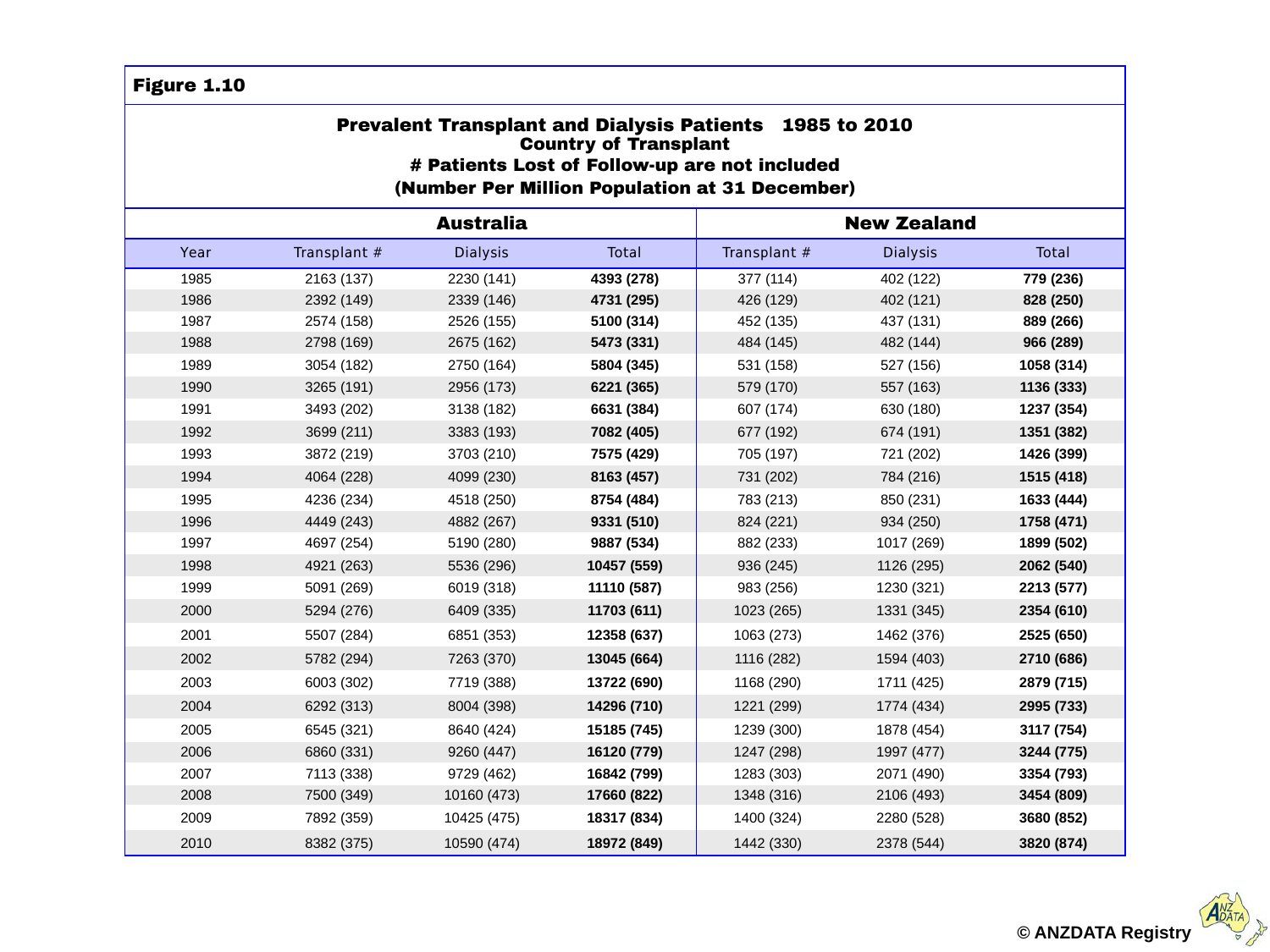

| Figure 1.10 |  |  |  |  |  |  |
| --- | --- | --- | --- | --- | --- | --- |
| Prevalent Transplant and Dialysis Patients 1985 to 2010 Country of Transplant # Patients Lost of Follow-up are not included (Number Per Million Population at 31 December) |  |  |  |  |  |  |
|  | Australia |  |  | New Zealand |  |  |
| Year | Transplant # | Dialysis | Total | Transplant # | Dialysis | Total |
| 1985 | 2163 (137) | 2230 (141) | 4393 (278) | 377 (114) | 402 (122) | 779 (236) |
| 1986 | 2392 (149) | 2339 (146) | 4731 (295) | 426 (129) | 402 (121) | 828 (250) |
| 1987 | 2574 (158) | 2526 (155) | 5100 (314) | 452 (135) | 437 (131) | 889 (266) |
| 1988 | 2798 (169) | 2675 (162) | 5473 (331) | 484 (145) | 482 (144) | 966 (289) |
| 1989 | 3054 (182) | 2750 (164) | 5804 (345) | 531 (158) | 527 (156) | 1058 (314) |
| 1990 | 3265 (191) | 2956 (173) | 6221 (365) | 579 (170) | 557 (163) | 1136 (333) |
| 1991 | 3493 (202) | 3138 (182) | 6631 (384) | 607 (174) | 630 (180) | 1237 (354) |
| 1992 | 3699 (211) | 3383 (193) | 7082 (405) | 677 (192) | 674 (191) | 1351 (382) |
| 1993 | 3872 (219) | 3703 (210) | 7575 (429) | 705 (197) | 721 (202) | 1426 (399) |
| 1994 | 4064 (228) | 4099 (230) | 8163 (457) | 731 (202) | 784 (216) | 1515 (418) |
| 1995 | 4236 (234) | 4518 (250) | 8754 (484) | 783 (213) | 850 (231) | 1633 (444) |
| 1996 | 4449 (243) | 4882 (267) | 9331 (510) | 824 (221) | 934 (250) | 1758 (471) |
| 1997 | 4697 (254) | 5190 (280) | 9887 (534) | 882 (233) | 1017 (269) | 1899 (502) |
| 1998 | 4921 (263) | 5536 (296) | 10457 (559) | 936 (245) | 1126 (295) | 2062 (540) |
| 1999 | 5091 (269) | 6019 (318) | 11110 (587) | 983 (256) | 1230 (321) | 2213 (577) |
| 2000 | 5294 (276) | 6409 (335) | 11703 (611) | 1023 (265) | 1331 (345) | 2354 (610) |
| 2001 | 5507 (284) | 6851 (353) | 12358 (637) | 1063 (273) | 1462 (376) | 2525 (650) |
| 2002 | 5782 (294) | 7263 (370) | 13045 (664) | 1116 (282) | 1594 (403) | 2710 (686) |
| 2003 | 6003 (302) | 7719 (388) | 13722 (690) | 1168 (290) | 1711 (425) | 2879 (715) |
| 2004 | 6292 (313) | 8004 (398) | 14296 (710) | 1221 (299) | 1774 (434) | 2995 (733) |
| 2005 | 6545 (321) | 8640 (424) | 15185 (745) | 1239 (300) | 1878 (454) | 3117 (754) |
| 2006 | 6860 (331) | 9260 (447) | 16120 (779) | 1247 (298) | 1997 (477) | 3244 (775) |
| 2007 | 7113 (338) | 9729 (462) | 16842 (799) | 1283 (303) | 2071 (490) | 3354 (793) |
| 2008 | 7500 (349) | 10160 (473) | 17660 (822) | 1348 (316) | 2106 (493) | 3454 (809) |
| 2009 | 7892 (359) | 10425 (475) | 18317 (834) | 1400 (324) | 2280 (528) | 3680 (852) |
| 2010 | 8382 (375) | 10590 (474) | 18972 (849) | 1442 (330) | 2378 (544) | 3820 (874) |